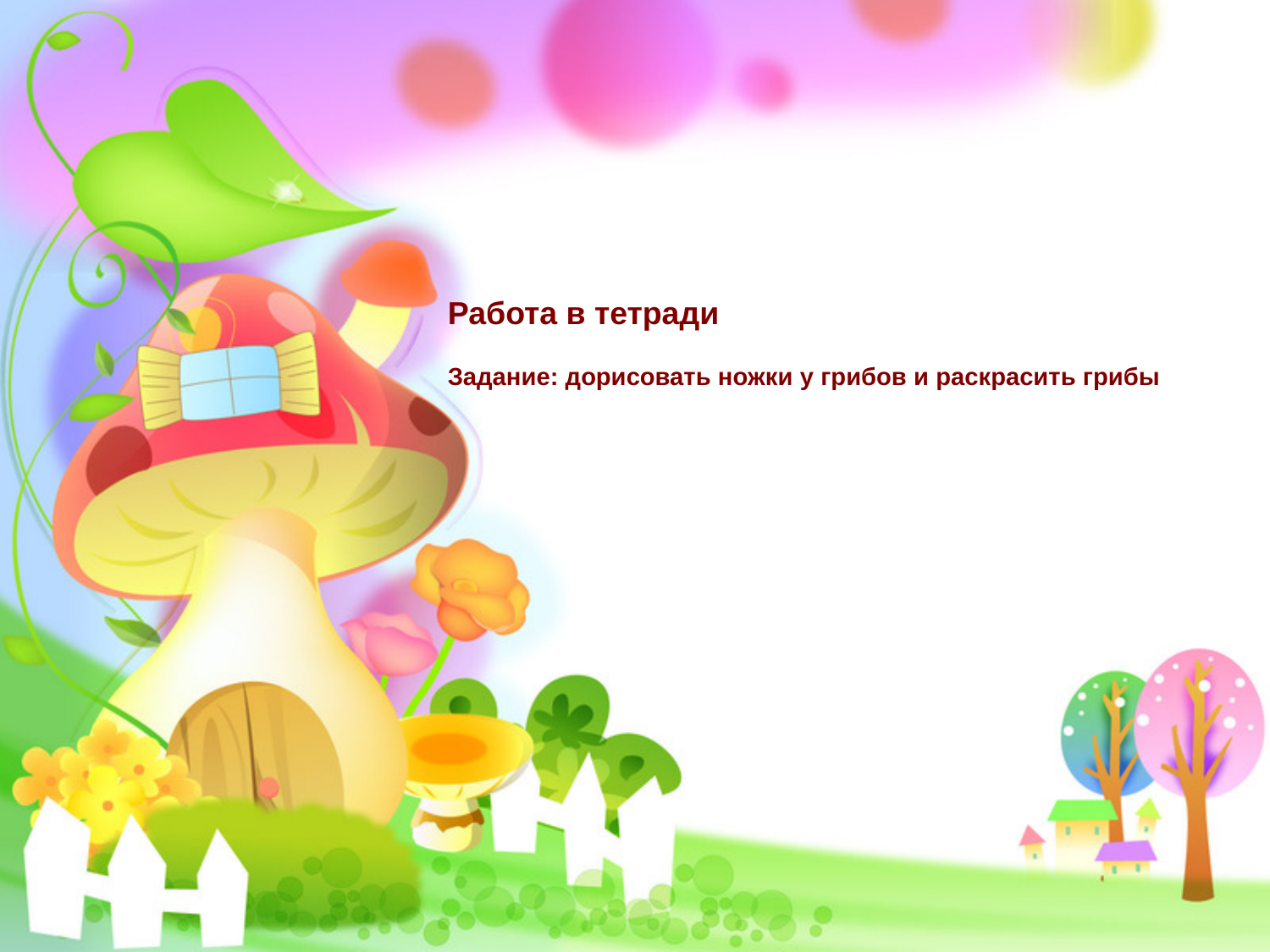

Работа в тетради

Задание: дорисовать ножки у грибов и раскрасить грибы